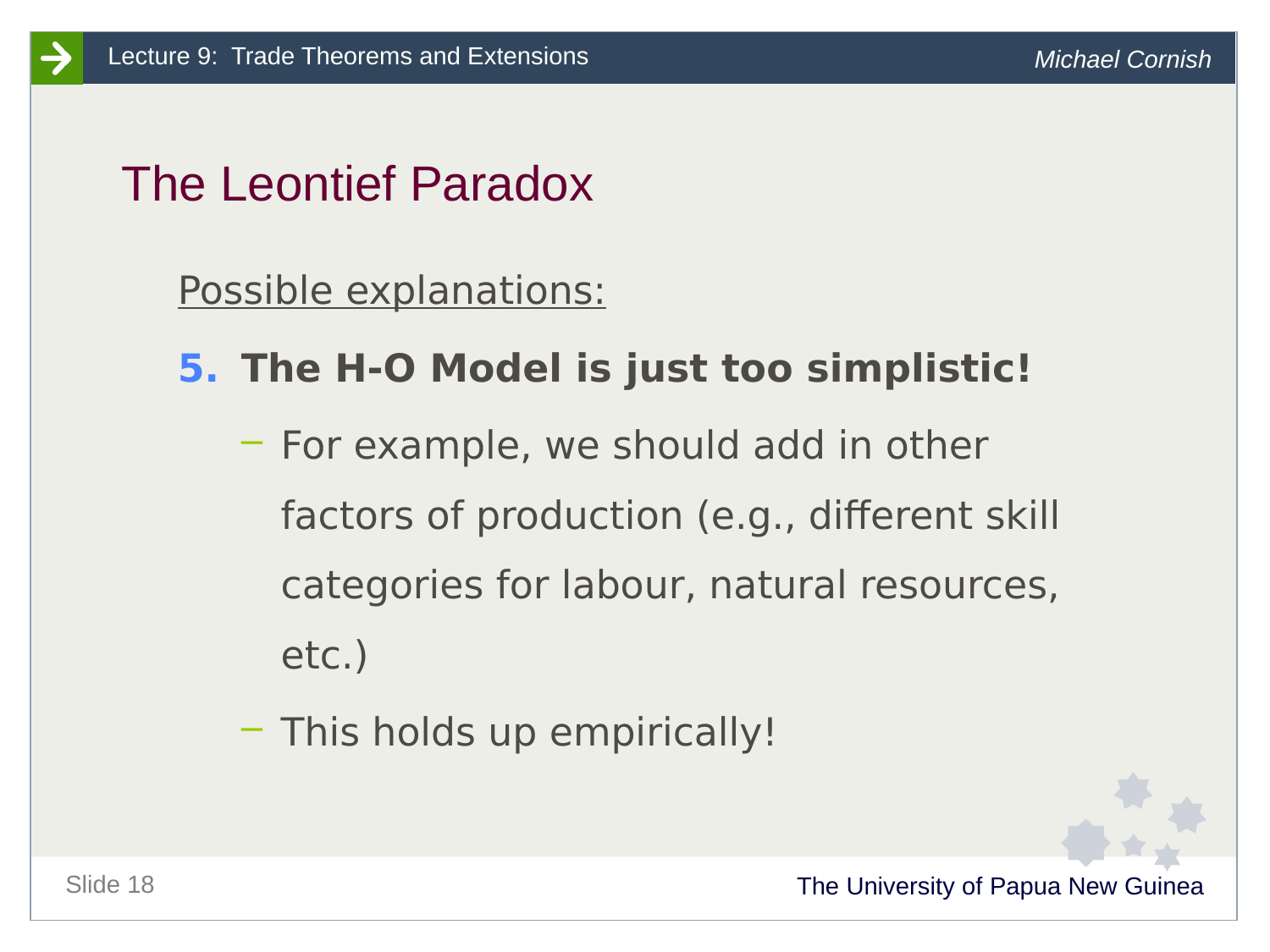

# The Leontief Paradox
Possible explanations:
The H-O Model is just too simplistic!
For example, we should add in other factors of production (e.g., different skill categories for labour, natural resources, etc.)
This holds up empirically!